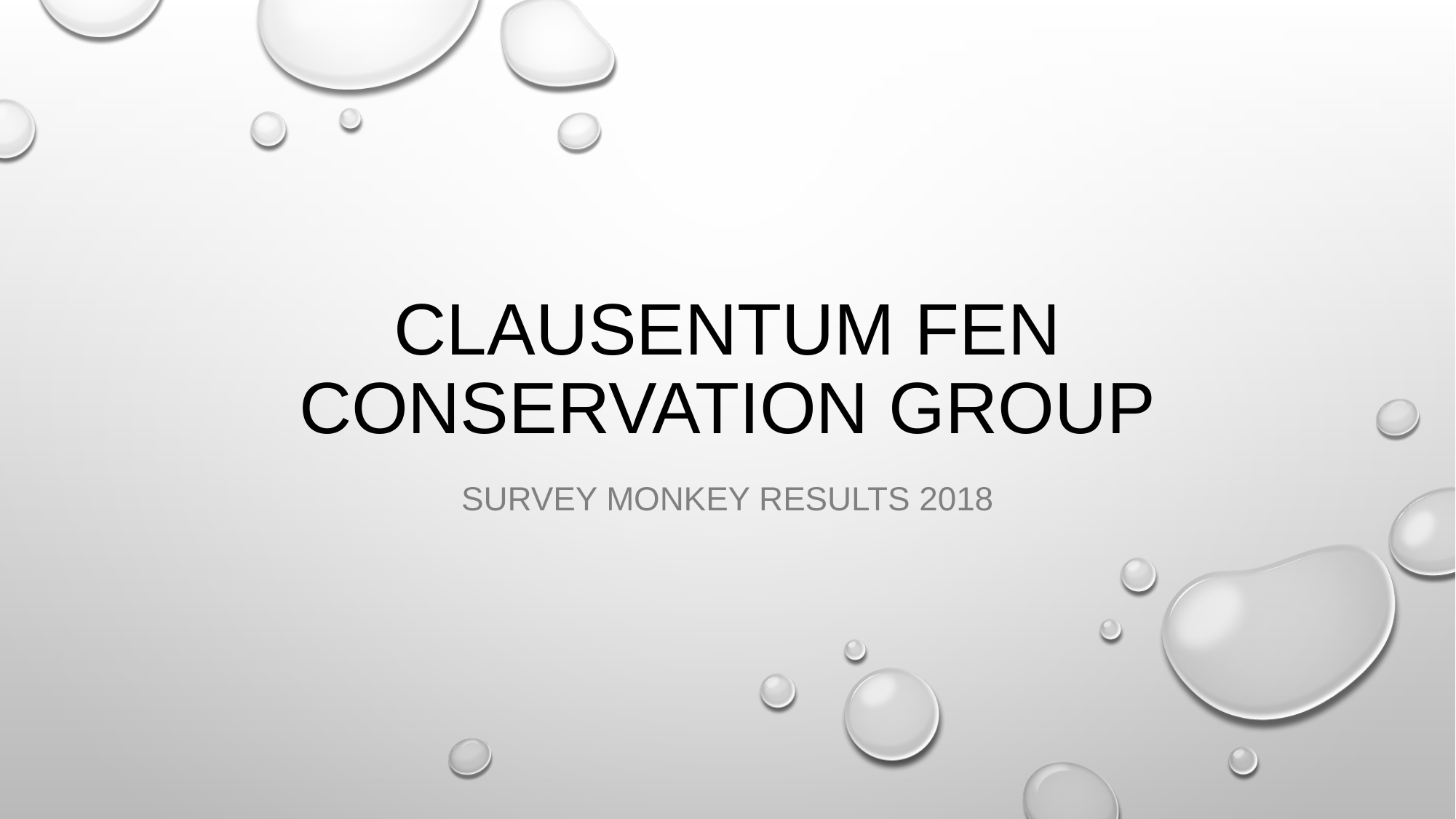

# ClausentUM Fen Conservation Group
Survey monkey results 2018